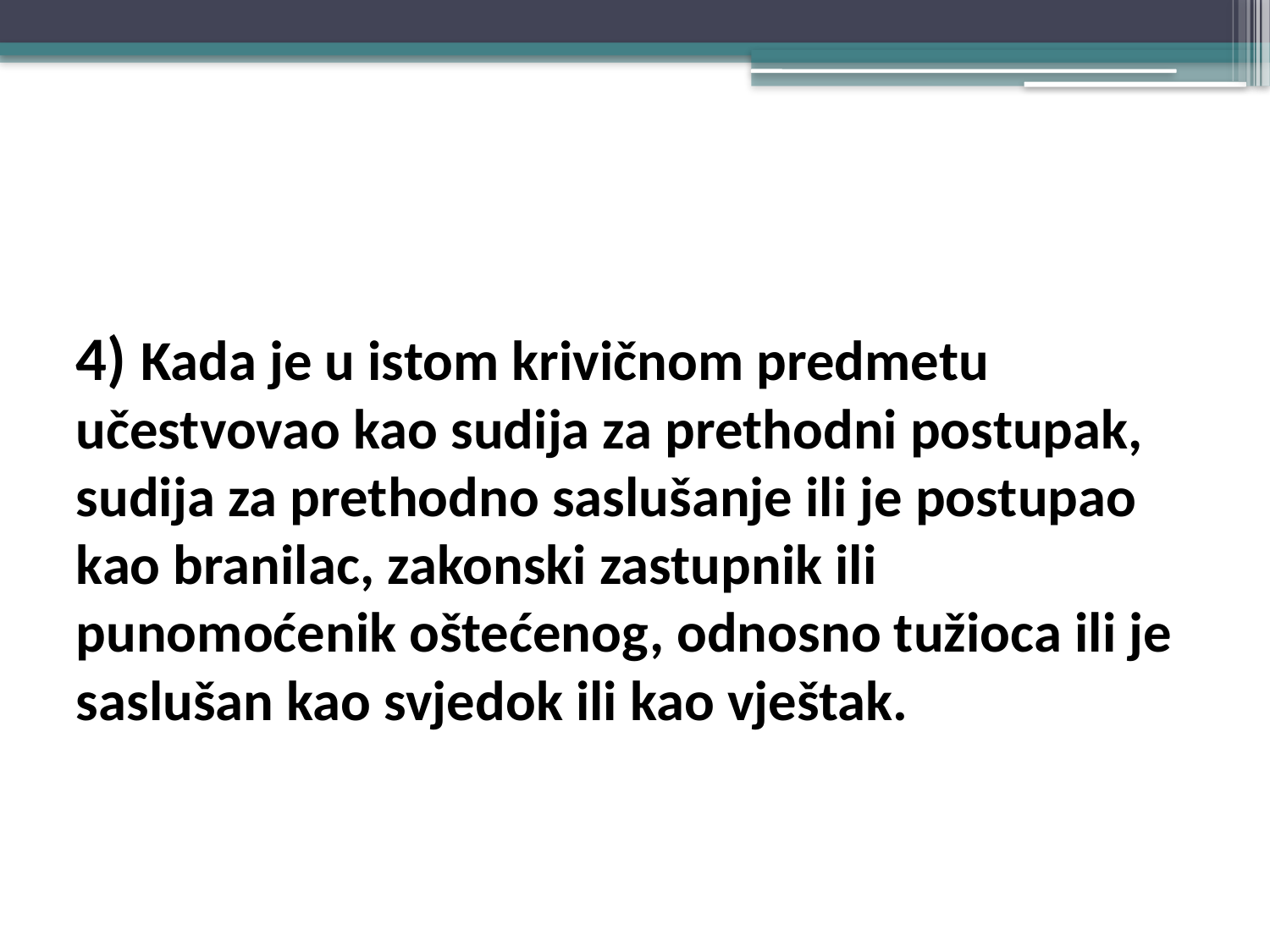

#
4) Kada je u istom krivičnom predmetu učestvovao kao sudija za prethodni postupak, sudija za prethodno saslušanje ili je postupao kao branilac, zakonski zastupnik ili punomoćenik oštećenog, odnosno tužioca ili je saslušan kao svjedok ili kao vještak.